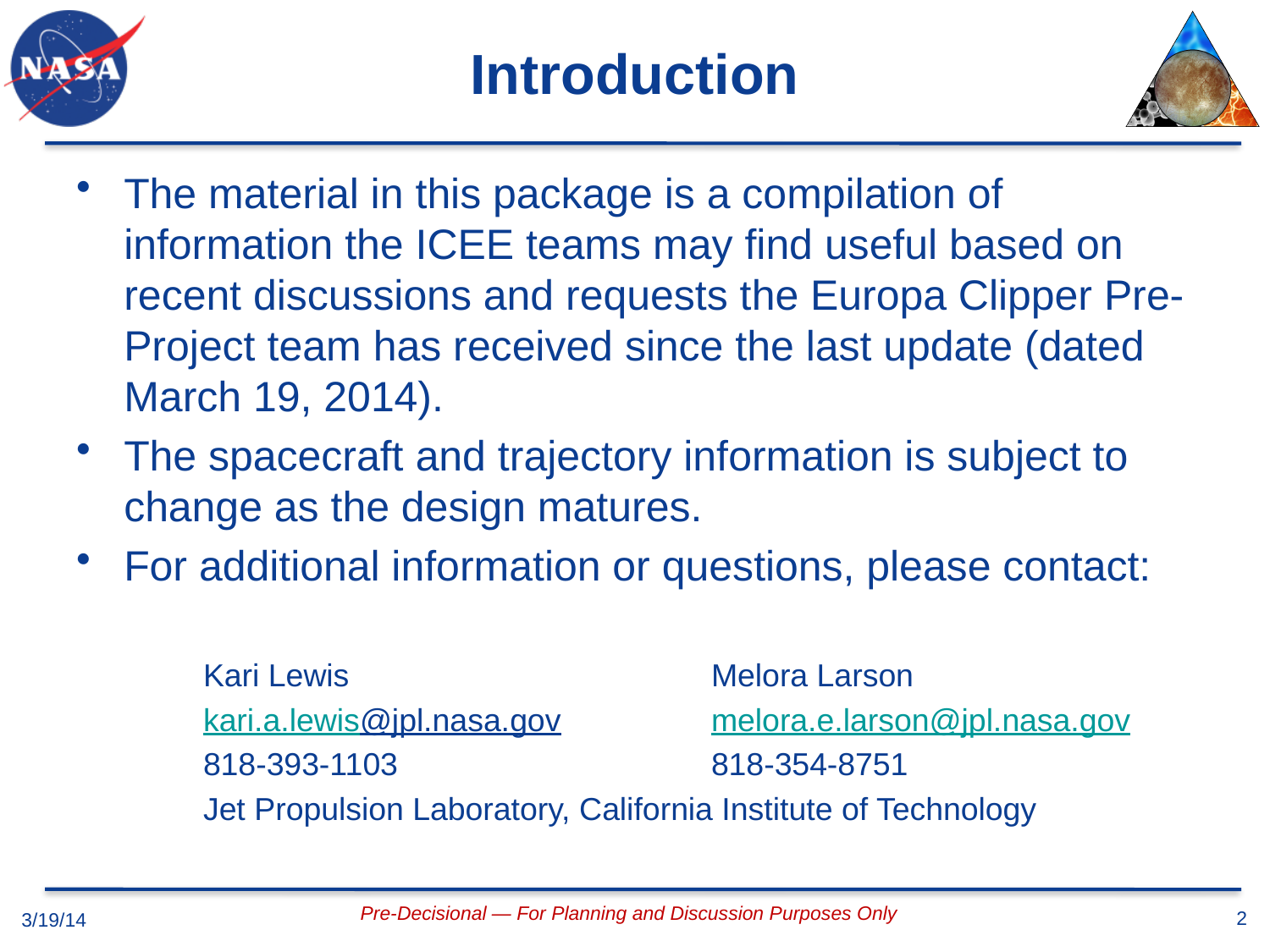

# Introduction
The material in this package is a compilation of information the ICEE teams may find useful based on recent discussions and requests the Europa Clipper Pre-Project team has received since the last update (dated March 19, 2014).
The spacecraft and trajectory information is subject to change as the design matures.
For additional information or questions, please contact:

Kari Lewis			Melora Larson
kari.a.lewis@jpl.nasa.gov		melora.e.larson@jpl.nasa.gov
818-393-1103			818-354-8751
Jet Propulsion Laboratory, California Institute of Technology
Pre-Decisional — For Planning and Discussion Purposes Only
2
3/19/14